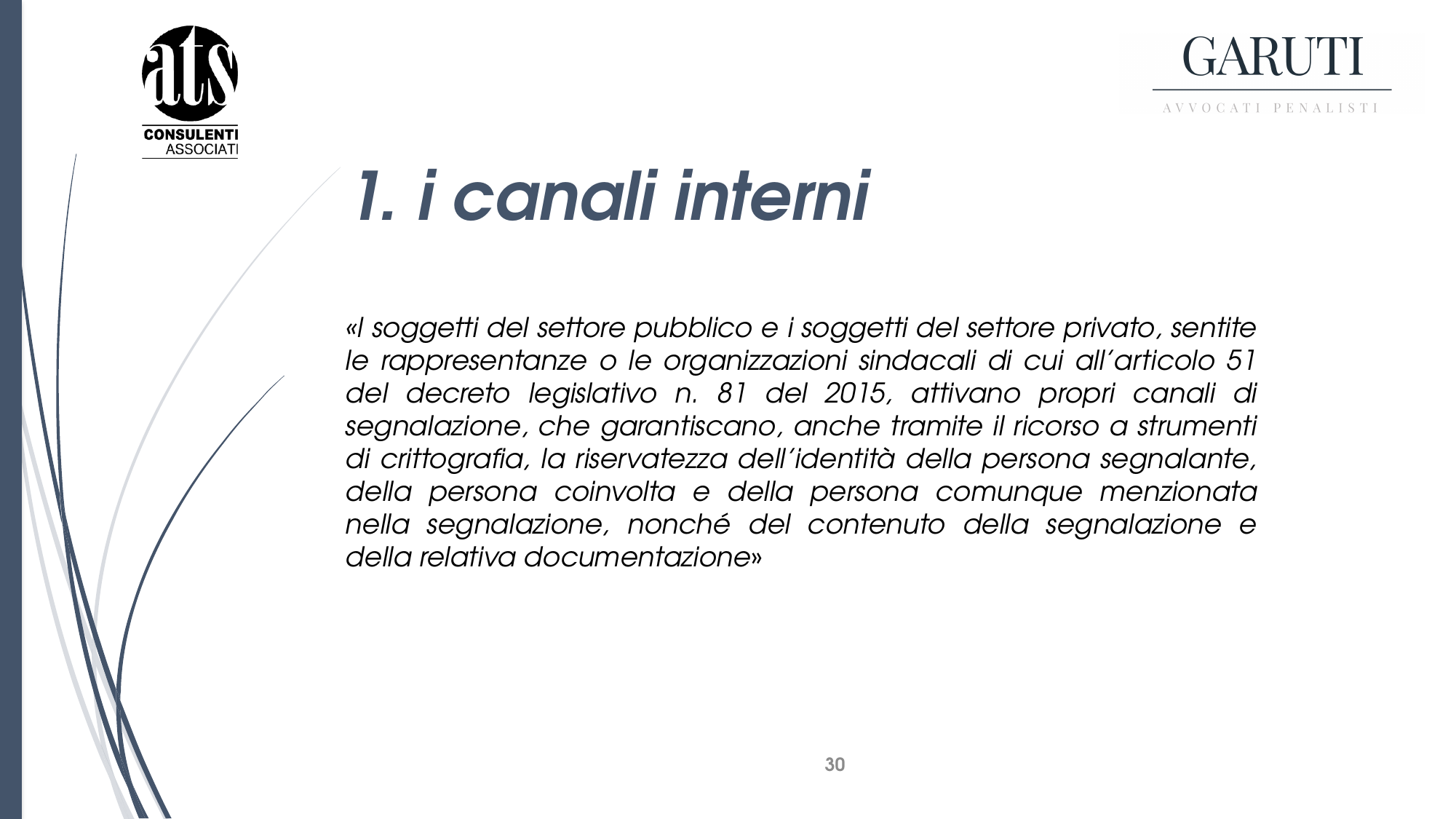

# 1. i canali interni
«I soggetti del settore pubblico e i soggetti del settore privato, sentite le rappresentanze o le organizzazioni sindacali di cui all’articolo 51 del decreto legislativo n. 81 del 2015, attivano propri canali di segnalazione, che garantiscano, anche tramite il ricorso a strumenti di crittografia, la riservatezza dell’identità della persona segnalante, della persona coinvolta e della persona comunque menzionata nella segnalazione, nonché del contenuto della segnalazione e della relativa documentazione»

30